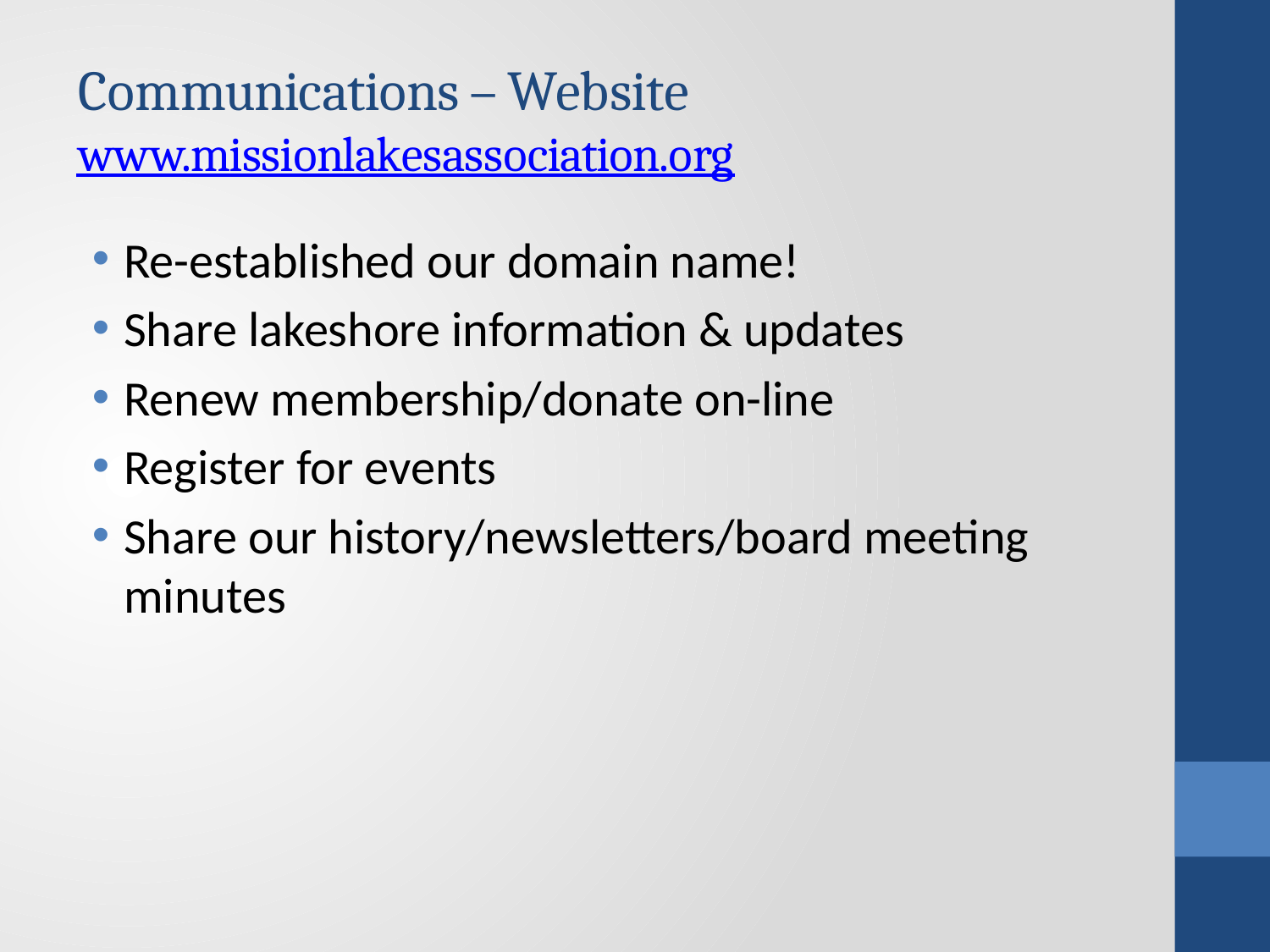

# Communications – Website www.missionlakesassociation.org
Re-established our domain name!
Share lakeshore information & updates
Renew membership/donate on-line
Register for events
Share our history/newsletters/board meeting minutes